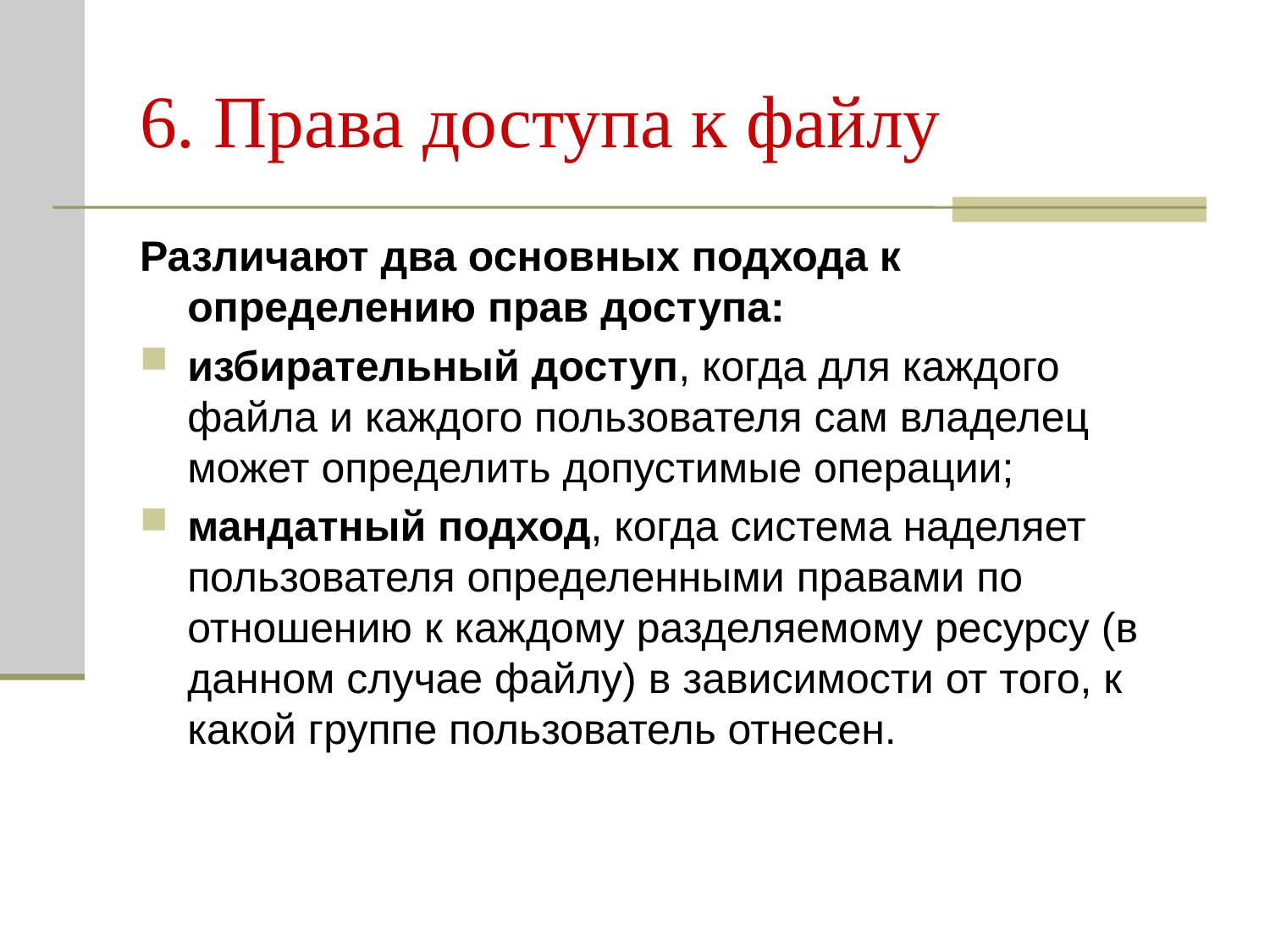

# 6. Права доступа к файлу
Различают два основных подхода к определению прав доступа:
избирательный доступ, когда для каждого файла и каждого пользователя сам владелец может определить допустимые операции;
мандатный подход, когда система наделяет пользователя определенными правами по отношению к каждому разделяемому ресурсу (в данном случае файлу) в зависимости от того, к какой группе пользователь отнесен.